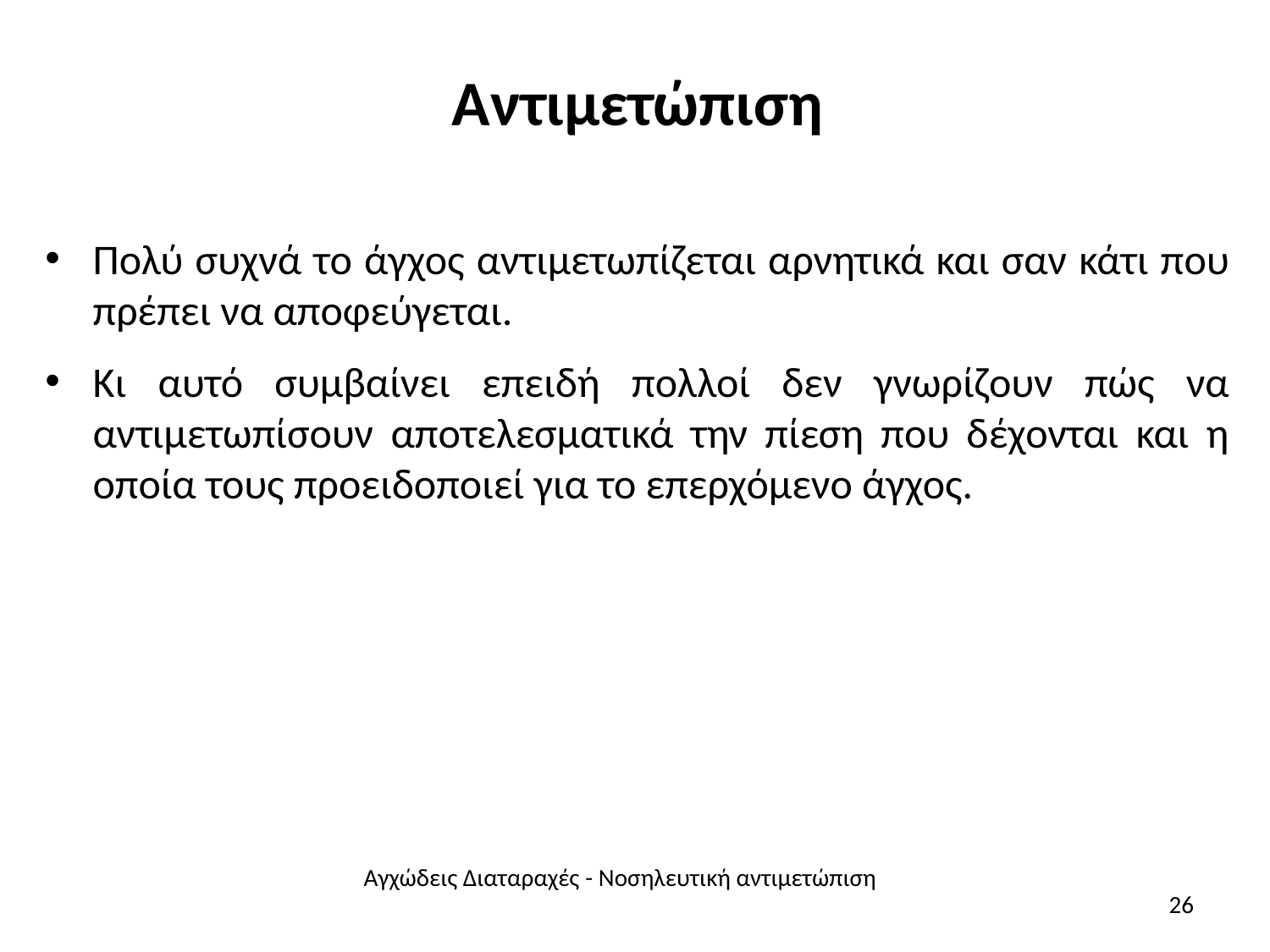

# Αντιμετώπιση
Πολύ συχνά το άγχος αντιμετωπίζεται αρνητικά και σαν κάτι που πρέπει να αποφεύγεται.
Κι αυτό συμβαίνει επειδή πολλοί δεν γνωρίζουν πώς να αντιμετωπίσουν αποτελεσματικά την πίεση που δέχονται και η οποία τους προειδοποιεί για το επερχόμενο άγχος.

Αγχώδεις Διαταραχές - Νοσηλευτική αντιμετώπιση
26